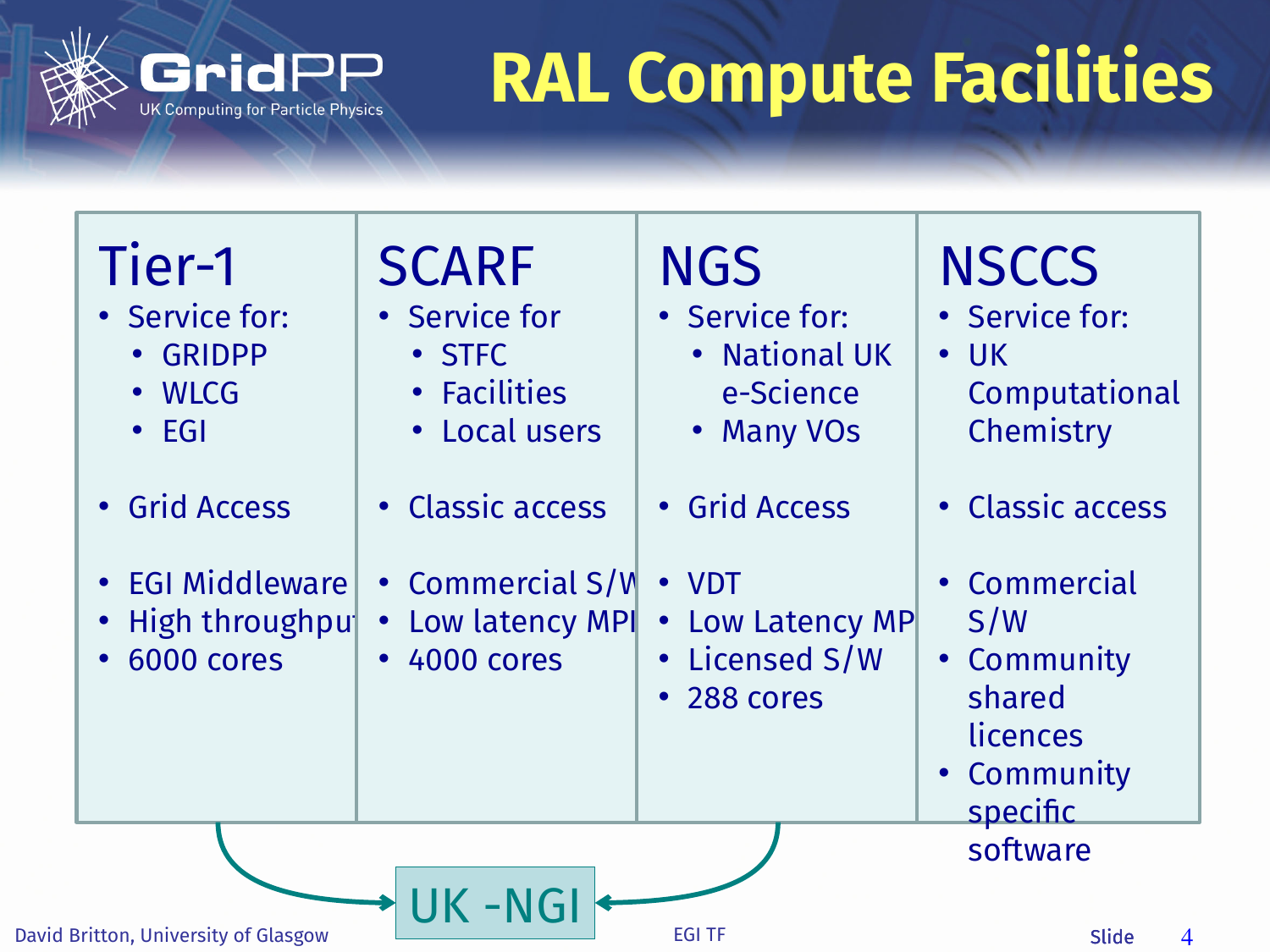

# RAL Compute Facilities

Tier-1
Service for:
GRIDPP
WLCG
EGI

Grid Access

EGI Middleware
High throughput
6000 cores

SCARF
Service for
STFC
Facilities
Local users

Classic access

Commercial S/W
Low latency MPI
4000 cores

NGS
Service for:
National UK  e-Science
Many VOs

Grid Access

VDT
Low Latency MPI
Licensed S/W
288 cores

NSCCS
Service for:
UK                   Computational Chemistry

Classic access

Commercial S/W
Community shared licences
Community specific software

UK -NGI
4
EGI TF
David Britton, University of Glasgow